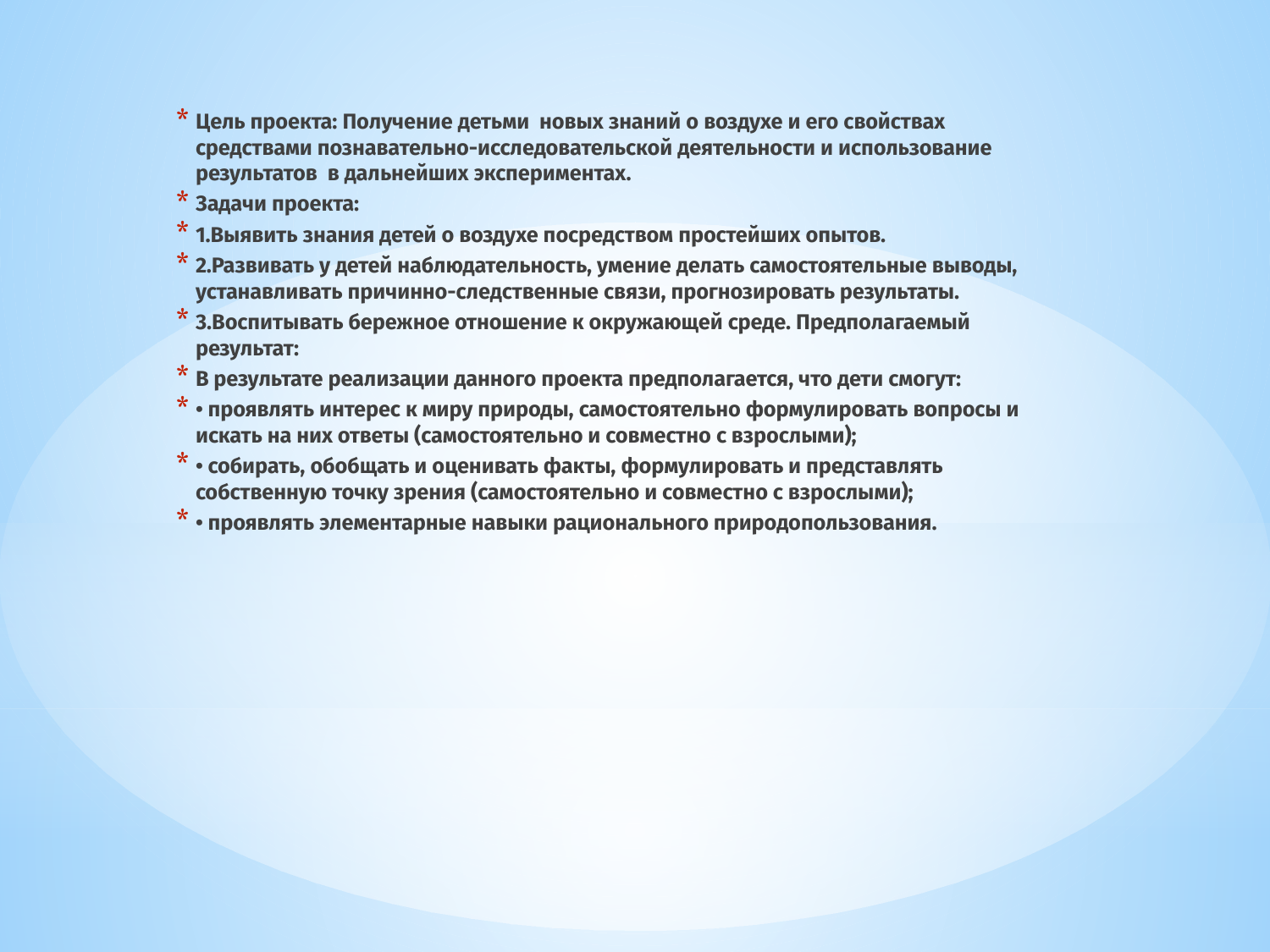

Цель проекта: Получение детьми  новых знаний о воздухе и его свойствах средствами познавательно-исследовательской деятельности и использование результатов  в дальнейших экспериментах.
Задачи проекта:
1.Выявить знания детей о воздухе посредством простейших опытов.
2.Развивать у детей наблюдательность, умение делать самостоятельные выводы, устанавливать причинно-следственные связи, прогнозировать результаты.
3.Воспитывать бережное отношение к окружающей среде. Предполагаемый результат:
В результате реализации данного проекта предполагается, что дети смогут:
• проявлять интерес к миру природы, самостоятельно формулировать вопросы и искать на них ответы (самостоятельно и совместно с взрослыми);
• собирать, обобщать и оценивать факты, формулировать и представлять собственную точку зрения (самостоятельно и совместно с взрослыми);
• проявлять элементарные навыки рационального природопользования.